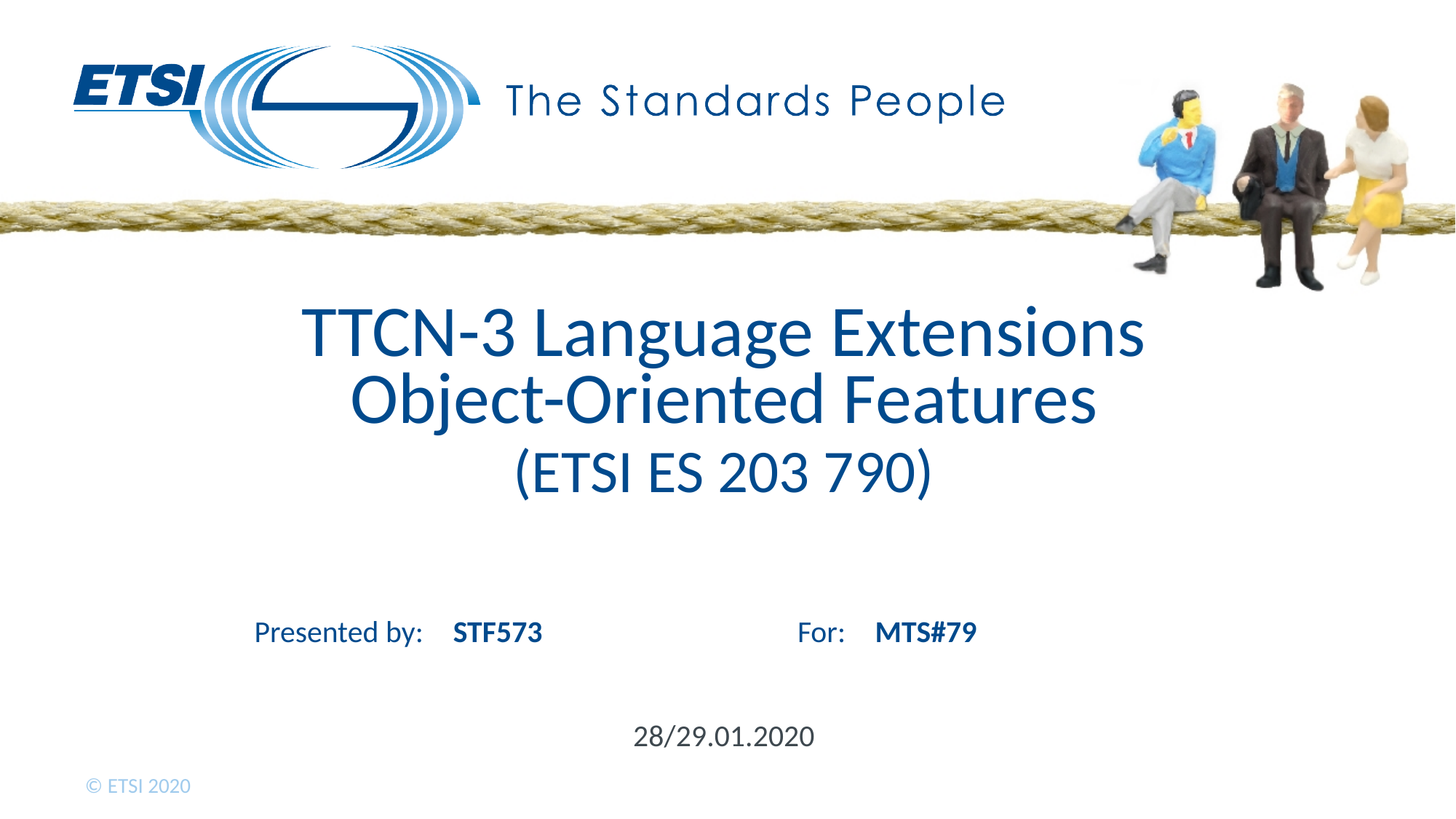

# TTCN-3 Language Extensions Object-Oriented Features (ETSI ES 203 790)
STF573
MTS#79
28/29.01.2020